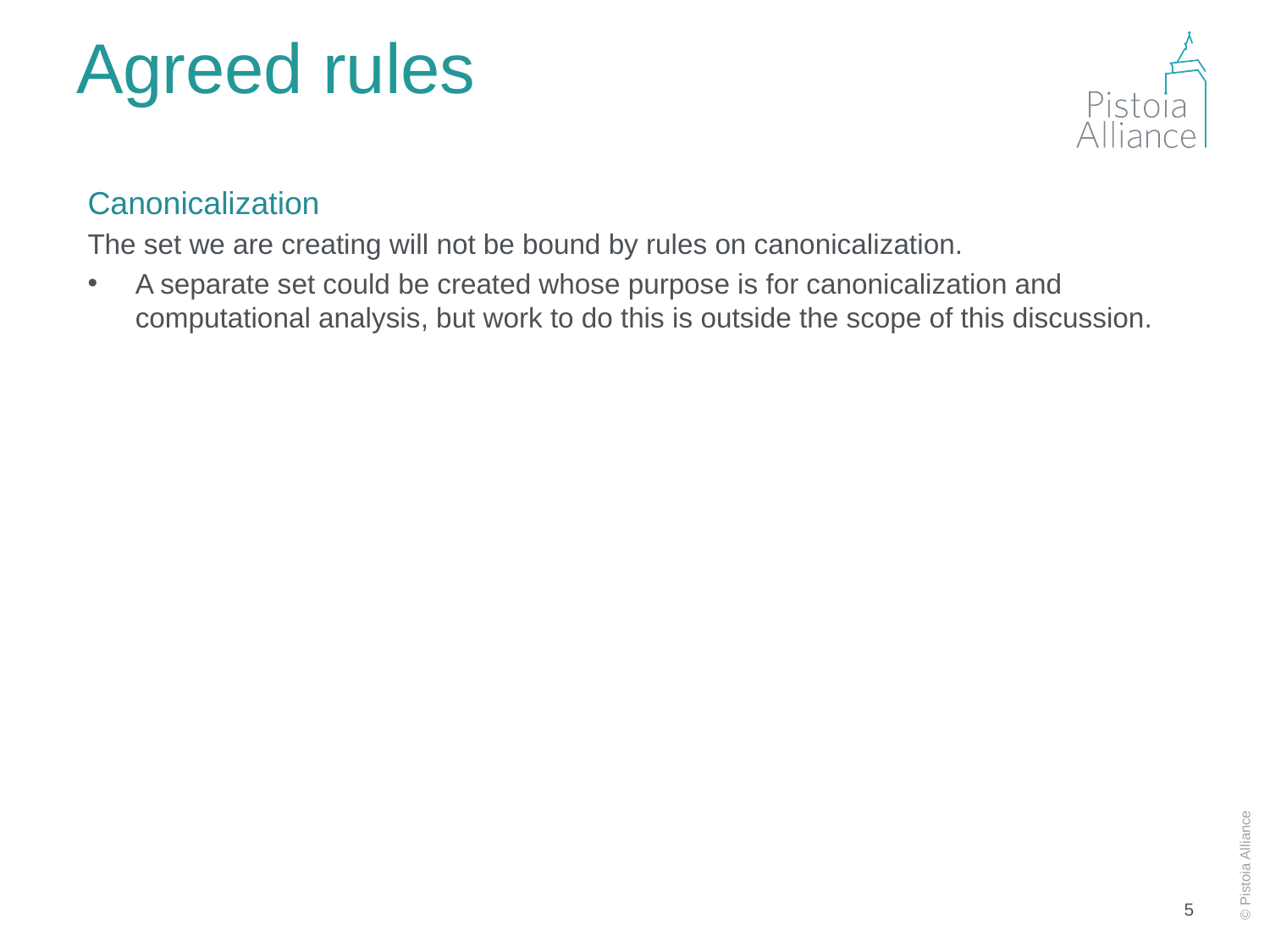

# Agreed rules
Canonicalization
The set we are creating will not be bound by rules on canonicalization.
A separate set could be created whose purpose is for canonicalization and computational analysis, but work to do this is outside the scope of this discussion.

5